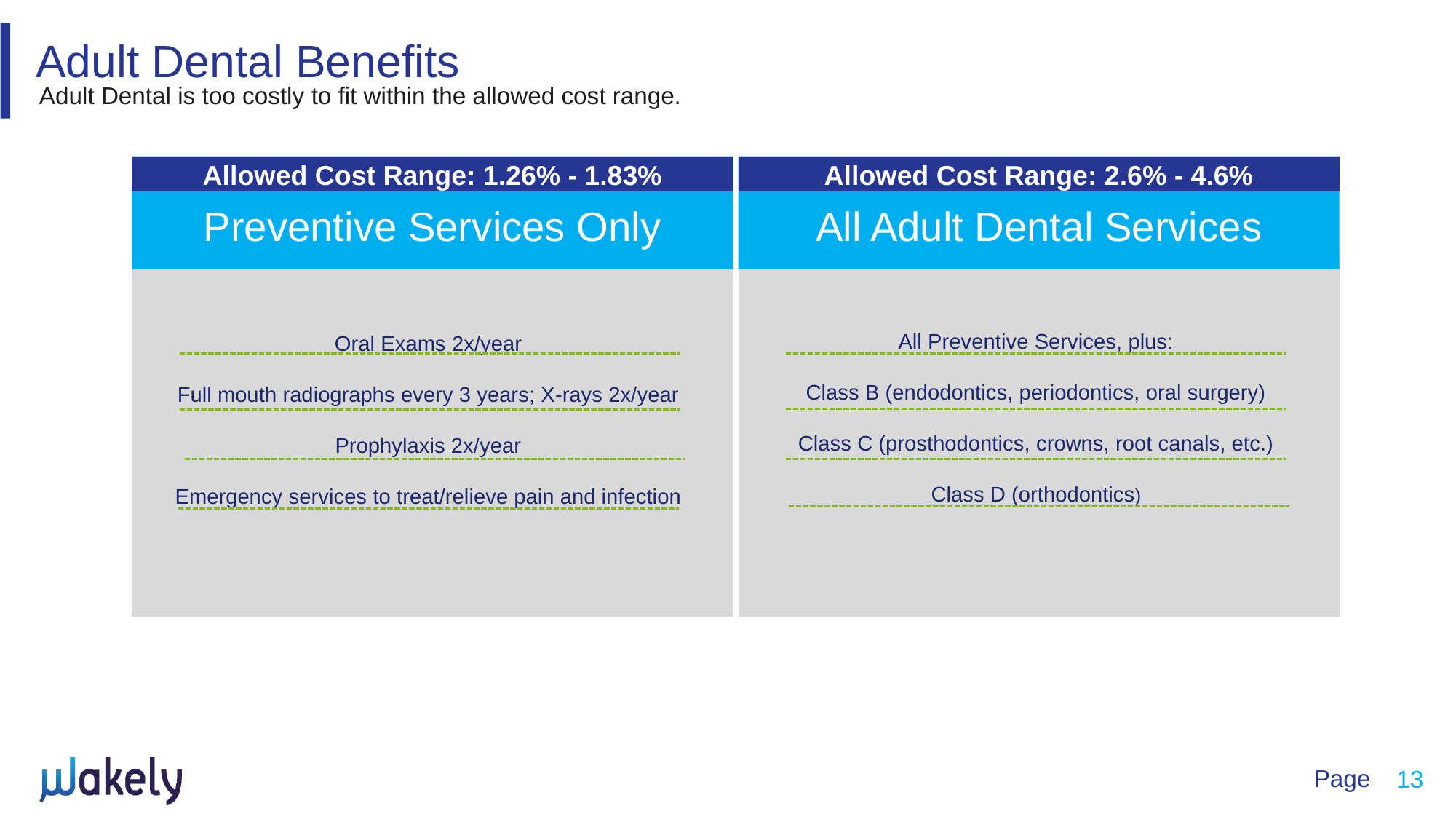

Adult Dental Benefits
Adult Dental is too costly to fit within the allowed cost range.

Allowed Cost Range: 1.26% - 1.83%

Preventive Services Only

Oral Exams 2x/year
Full mouth radiographs every 3 years; X-rays 2x/year
Prophylaxis 2x/year
Emergency services to treat/relieve pain and infection

Allowed Cost Range: 2.6% - 4.6%

All Adult Dental Services

All Preventive Services, plus:
Class B (endodontics, periodontics, oral surgery)
Class C (prosthodontics, crowns, root canals, etc.)
Class D (orthodontics)